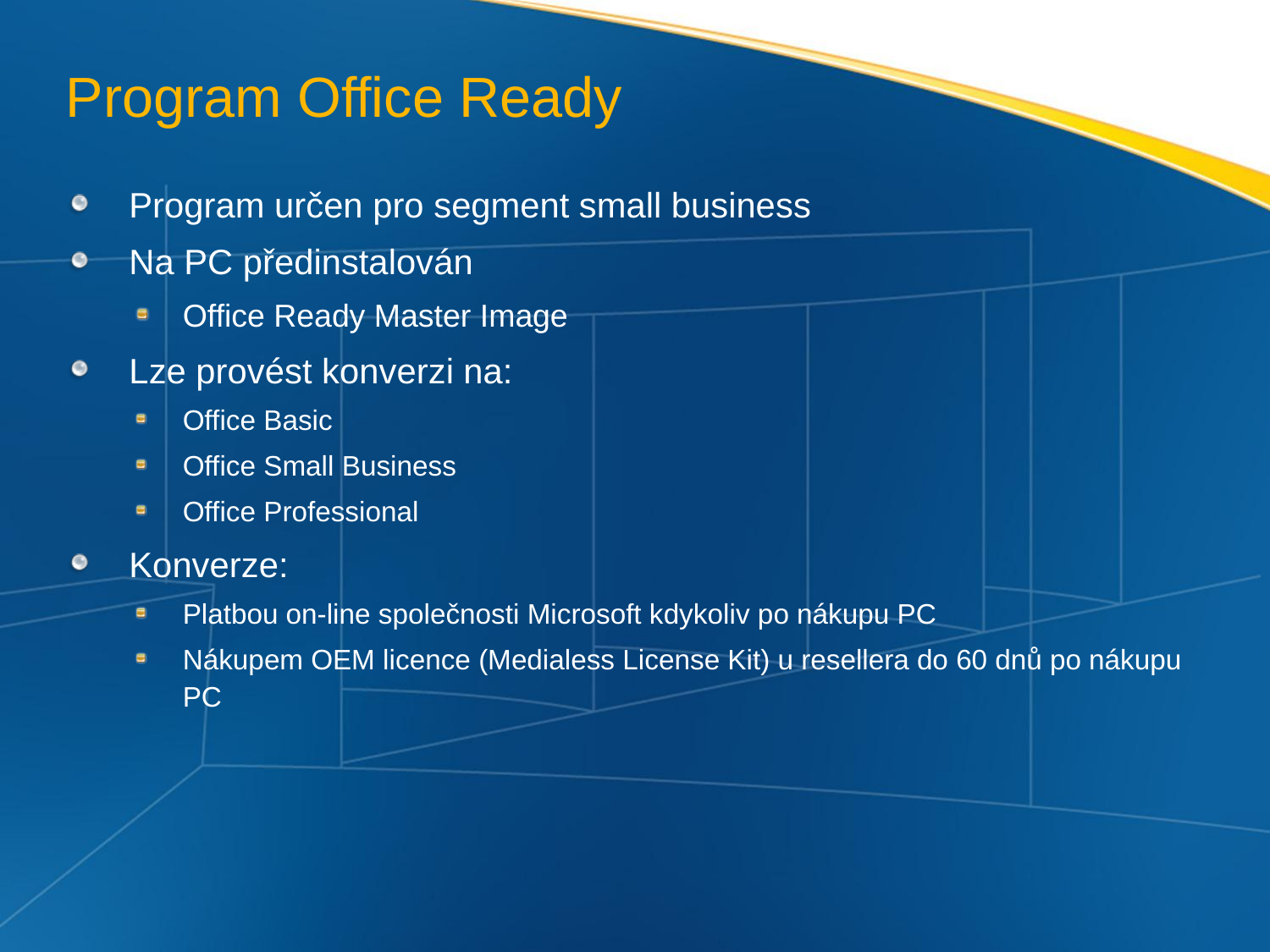

# Program Office Ready
Program určen pro segment small business
Na PC předinstalován
Office Ready Master Image
Lze provést konverzi na:
Office Basic
Office Small Business
Office Professional
Konverze:
Platbou on-line společnosti Microsoft kdykoliv po nákupu PC
Nákupem OEM licence (Medialess License Kit) u resellera do 60 dnů po nákupu PC